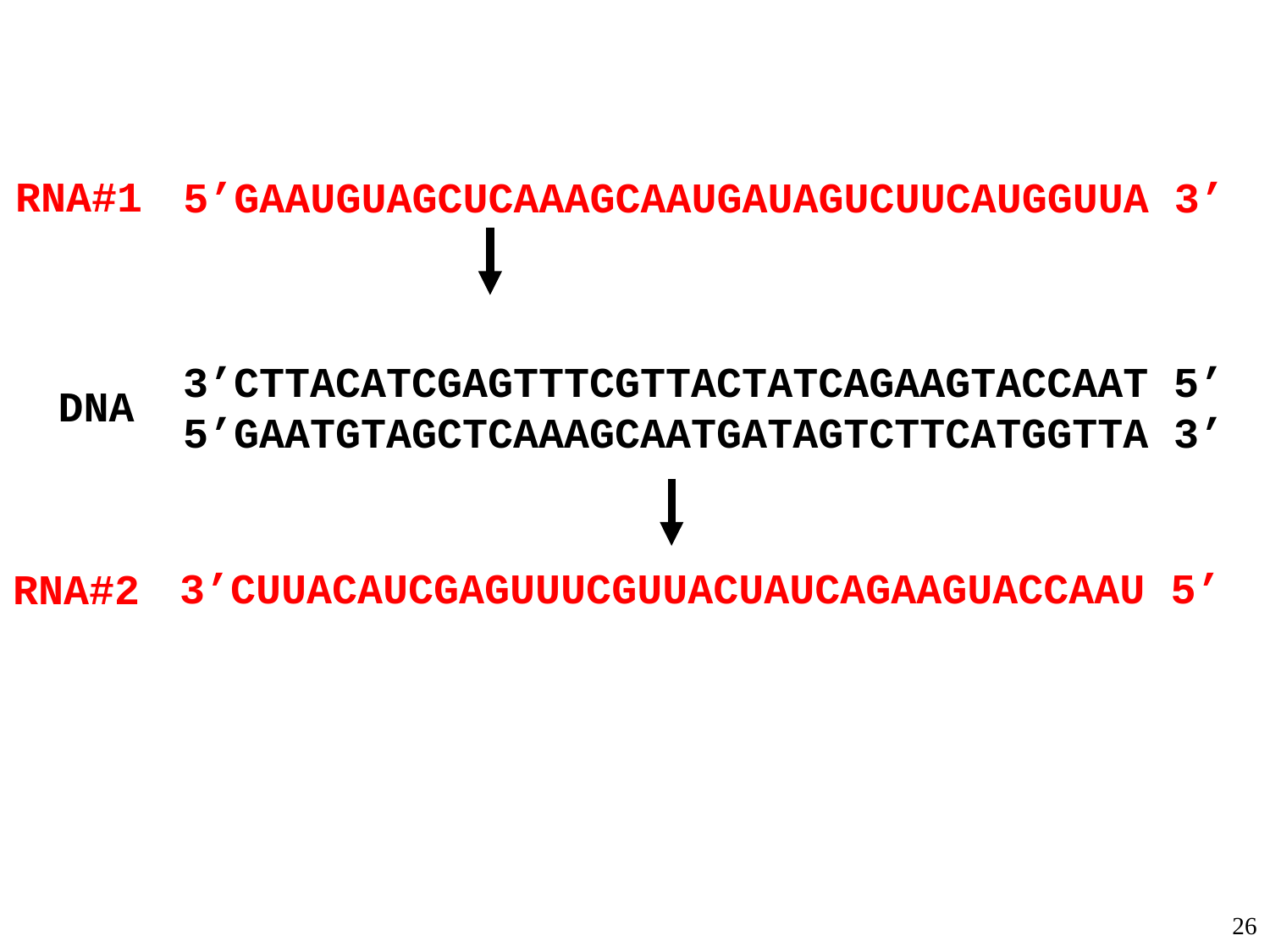

RNA#1
5’GAAUGUAGCUCAAAGCAAUGAUAGUCUUCAUGGUUA 3’
3’CTTACATCGAGTTTCGTTACTATCAGAAGTACCAAT 5’
5’GAATGTAGCTCAAAGCAATGATAGTCTTCATGGTTA 3’
DNA
3’CUUACAUCGAGUUUCGUUACUAUCAGAAGUACCAAU 5’
RNA#2
26